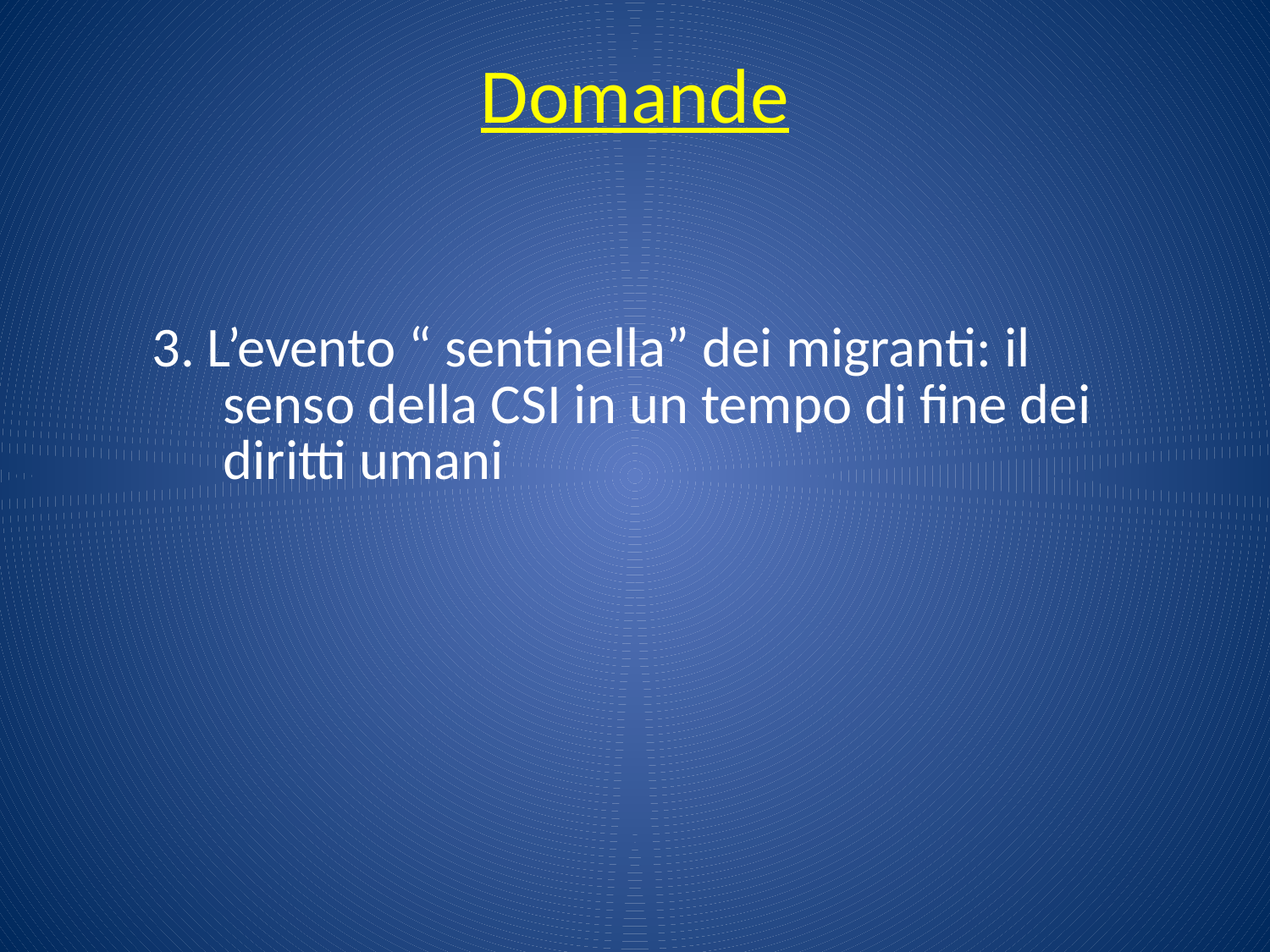

Domande
3. L’evento “ sentinella” dei migranti: il senso della CSI in un tempo di fine dei diritti umani